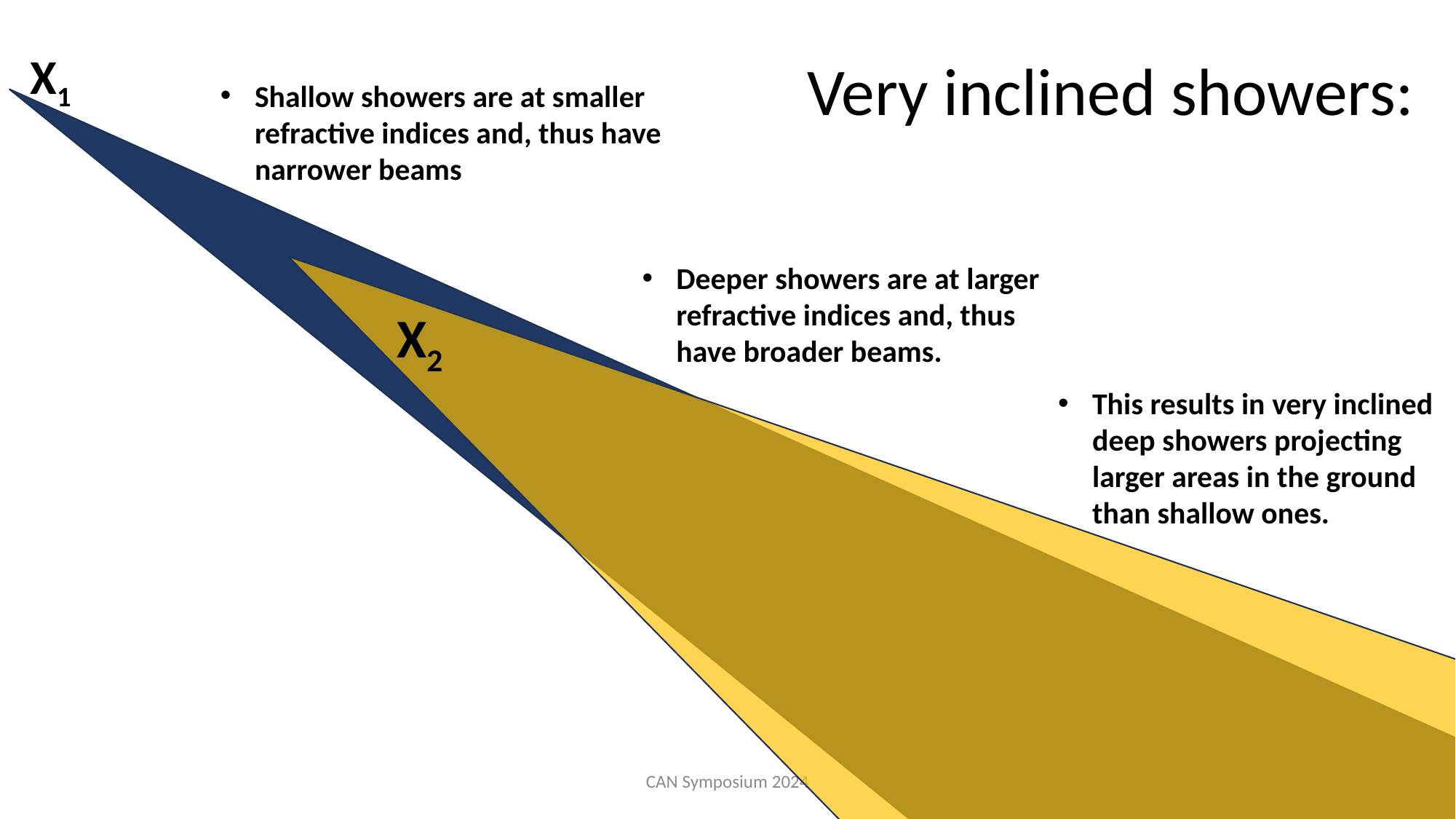

# Very inclined showers:
X1
Shallow showers are at smaller refractive indices and, thus have narrower beams
Deeper showers are at larger refractive indices and, thus have broader beams.
X2
This results in very inclined deep showers projecting larger areas in the ground than shallow ones.
CAN Symposium 2024
12